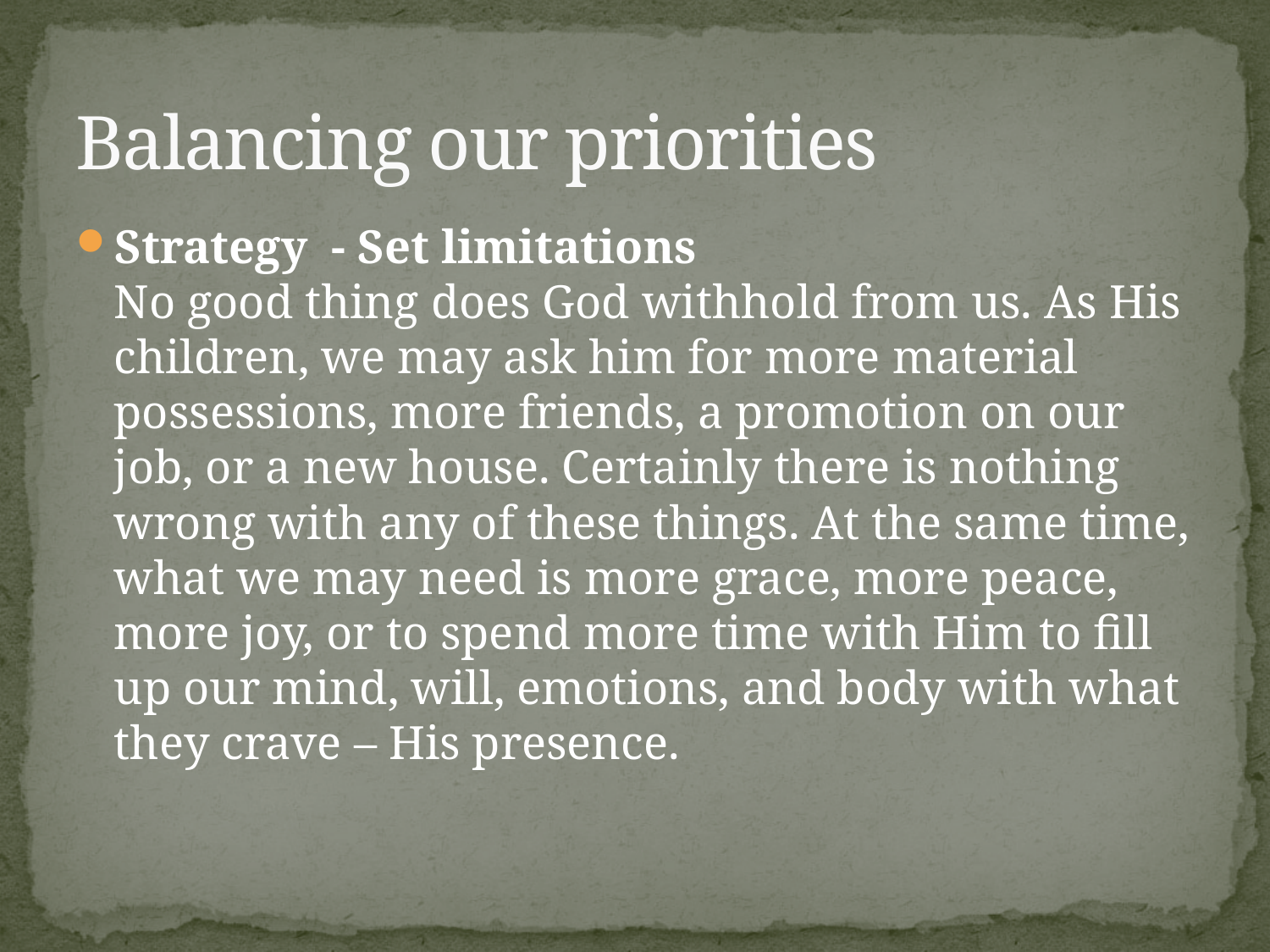

# Balancing our priorities
Strategy  - Set limitations
No good thing does God withhold from us. As His children, we may ask him for more material possessions, more friends, a promotion on our job, or a new house. Certainly there is nothing wrong with any of these things. At the same time, what we may need is more grace, more peace, more joy, or to spend more time with Him to fill up our mind, will, emotions, and body with what they crave – His presence.